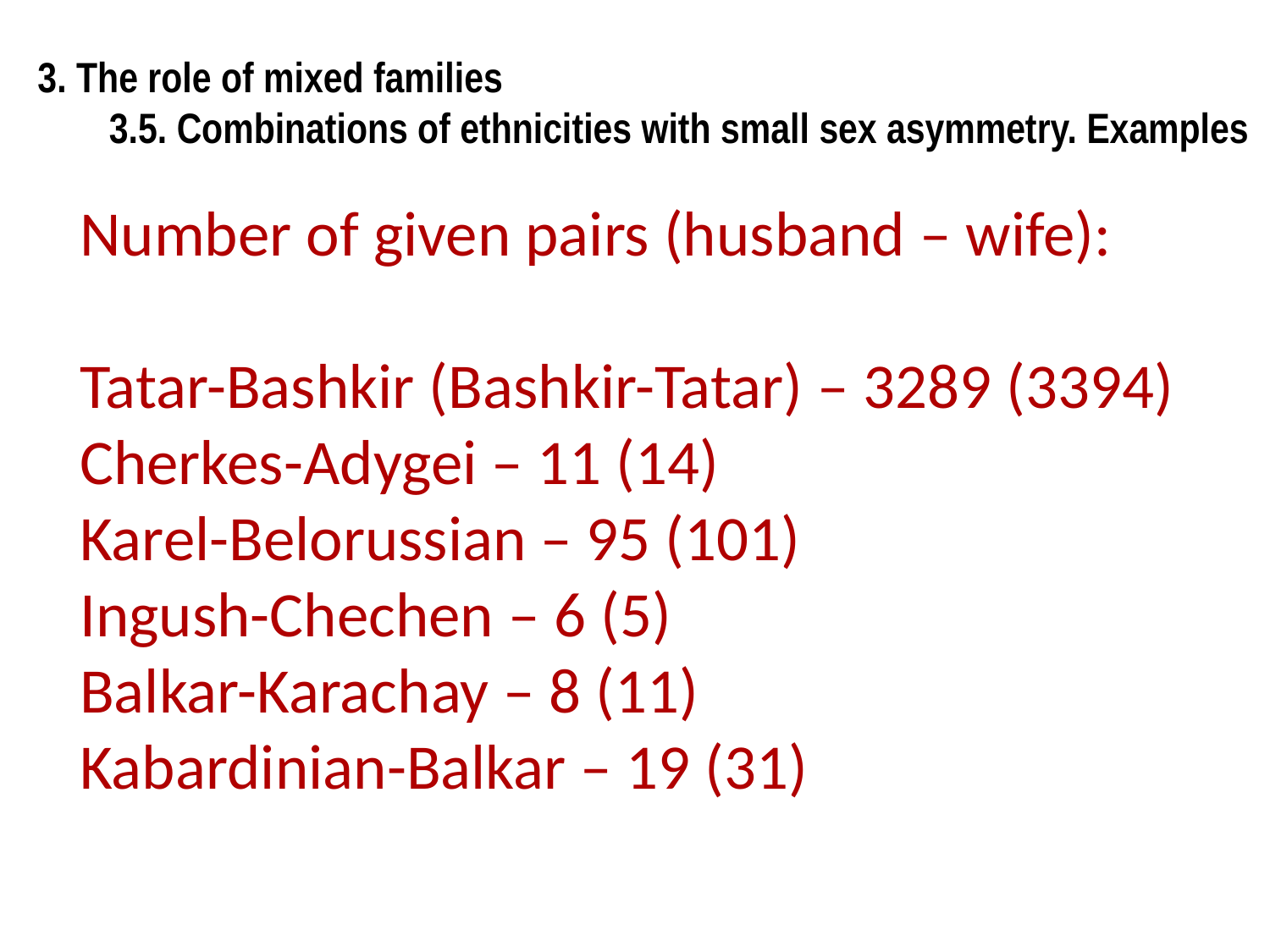

3. The role of mixed families
3.5. Combinations of ethnicities with small sex asymmetry. Examples
Number of given pairs (husband – wife):
Tatar-Bashkir (Bashkir-Tatar) – 3289 (3394)
Cherkes-Adygei – 11 (14)
Karel-Belorussian – 95 (101)
Ingush-Chechen – 6 (5)
Balkar-Karachay – 8 (11)
Kabardinian-Balkar – 19 (31)